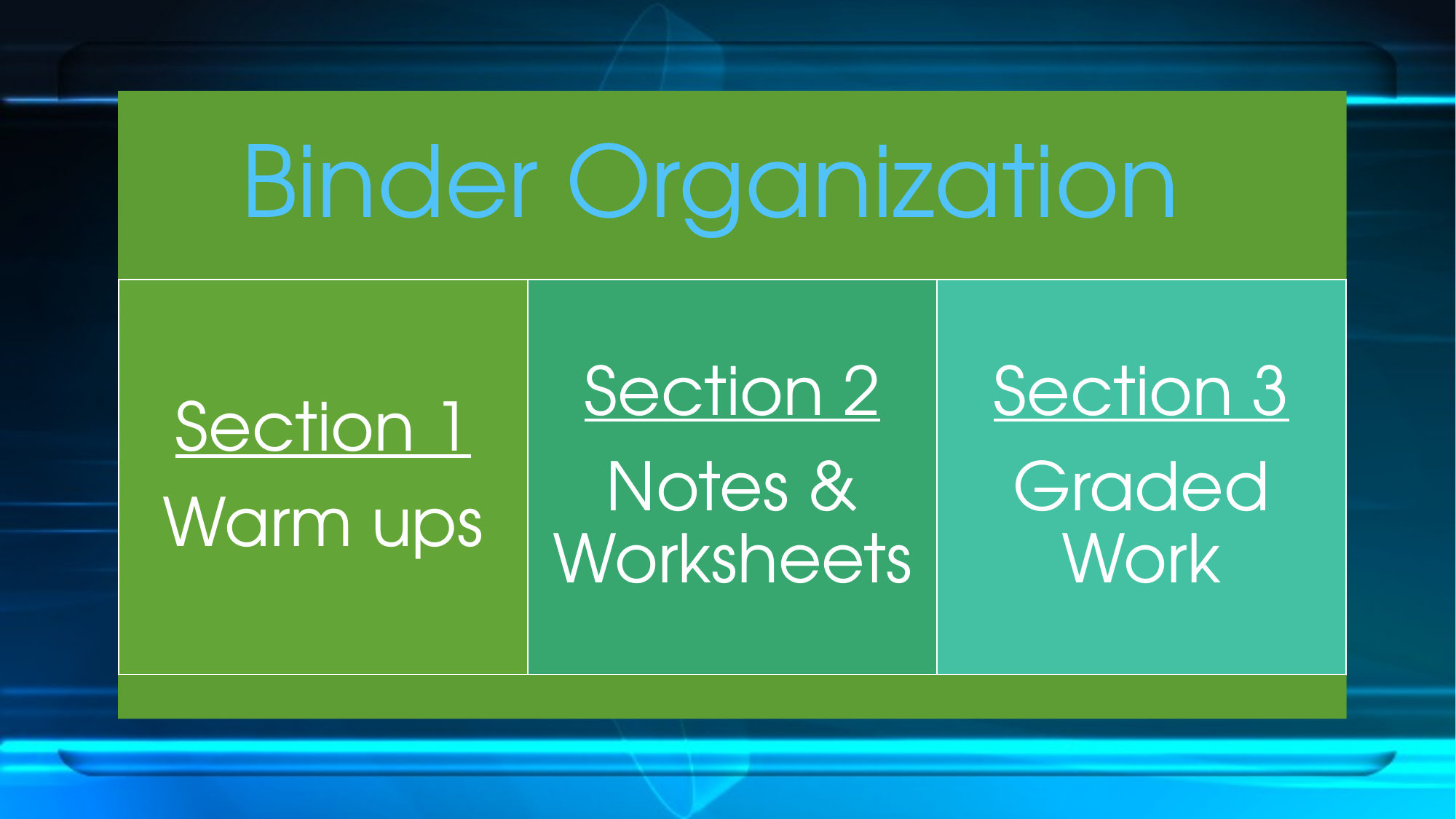

Binder Organization
Section 1
Warm ups
Section 2
Notes & Worksheets
Section 3
Graded Work